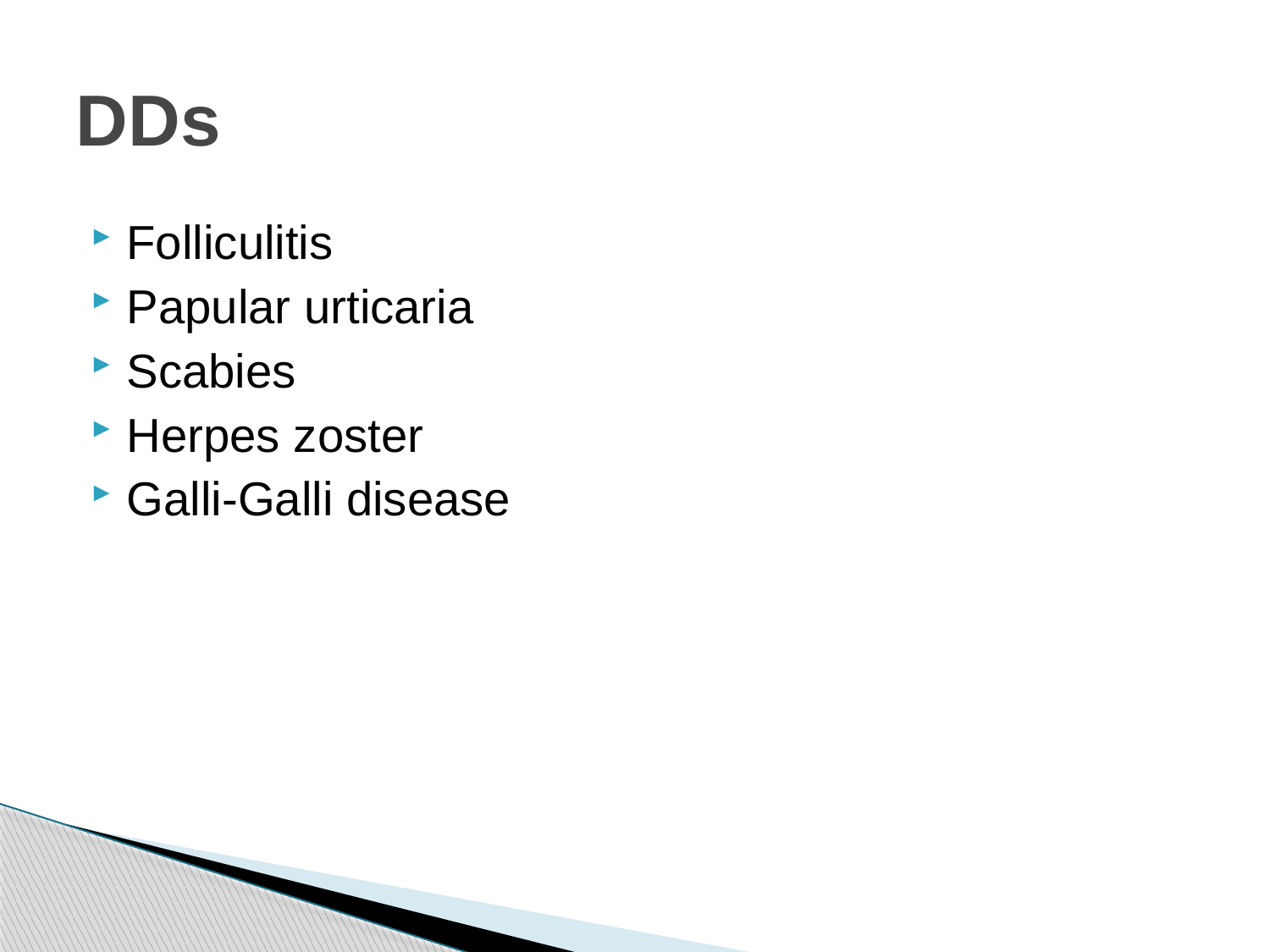

# DDs
Folliculitis
Papular urticaria
Scabies
Herpes zoster
Galli-Galli disease